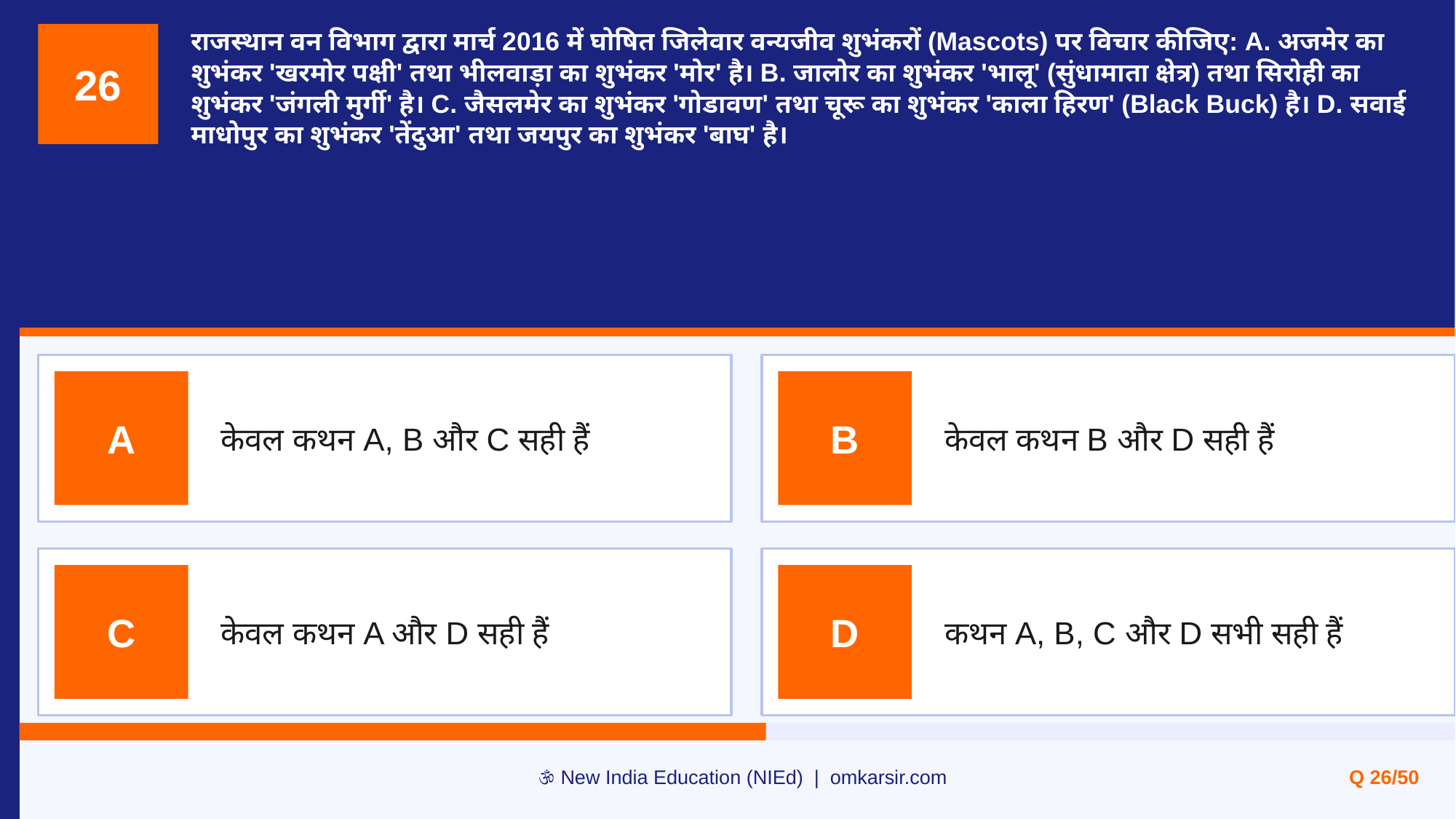

राजस्थान वन विभाग द्वारा मार्च 2016 में घोषित जिलेवार वन्यजीव शुभंकरों (Mascots) पर विचार कीजिए: A. अजमेर का शुभंकर 'खरमोर पक्षी' तथा भीलवाड़ा का शुभंकर 'मोर' है। B. जालोर का शुभंकर 'भालू' (सुंधामाता क्षेत्र) तथा सिरोही का शुभंकर 'जंगली मुर्गी' है। C. जैसलमेर का शुभंकर 'गोडावण' तथा चूरू का शुभंकर 'काला हिरण' (Black Buck) है। D. सवाई माधोपुर का शुभंकर 'तेंदुआ' तथा जयपुर का शुभंकर 'बाघ' है।
26

केवल कथन A, B और C सही हैं
केवल कथन B और D सही हैं
A
B

केवल कथन A और D सही हैं
कथन A, B, C और D सभी सही हैं
C
D

🕉️ New India Education (NIEd)  |  omkarsir.com
Q 26/50